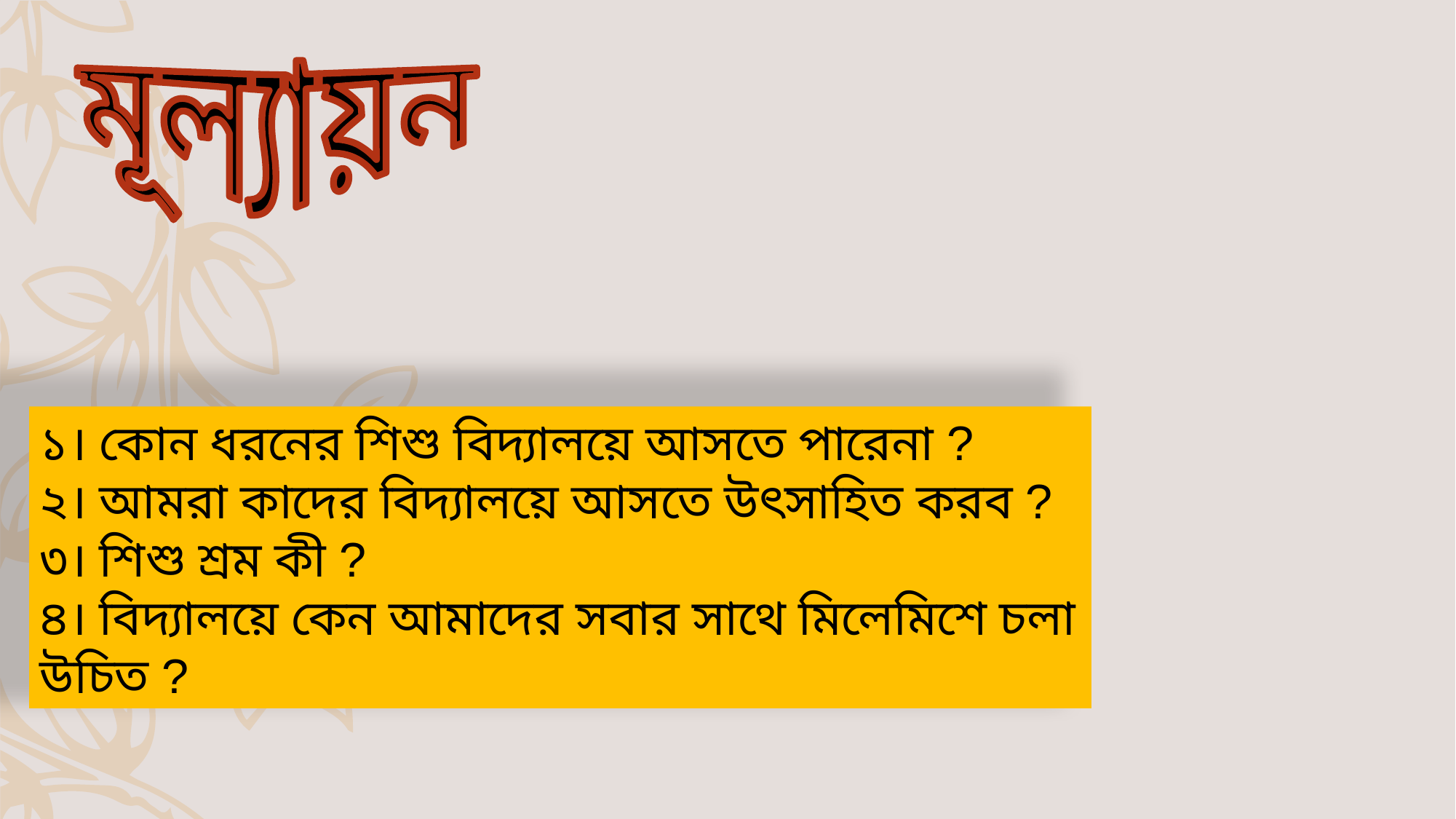

মূল্যায়ন
১। কোন ধরনের শিশু বিদ্যালয়ে আসতে পারেনা ?
২। আমরা কাদের বিদ্যালয়ে আসতে উৎসাহিত করব ?
৩। শিশু শ্রম কী ?
৪। বিদ্যালয়ে কেন আমাদের সবার সাথে মিলেমিশে চলা উচিত ?